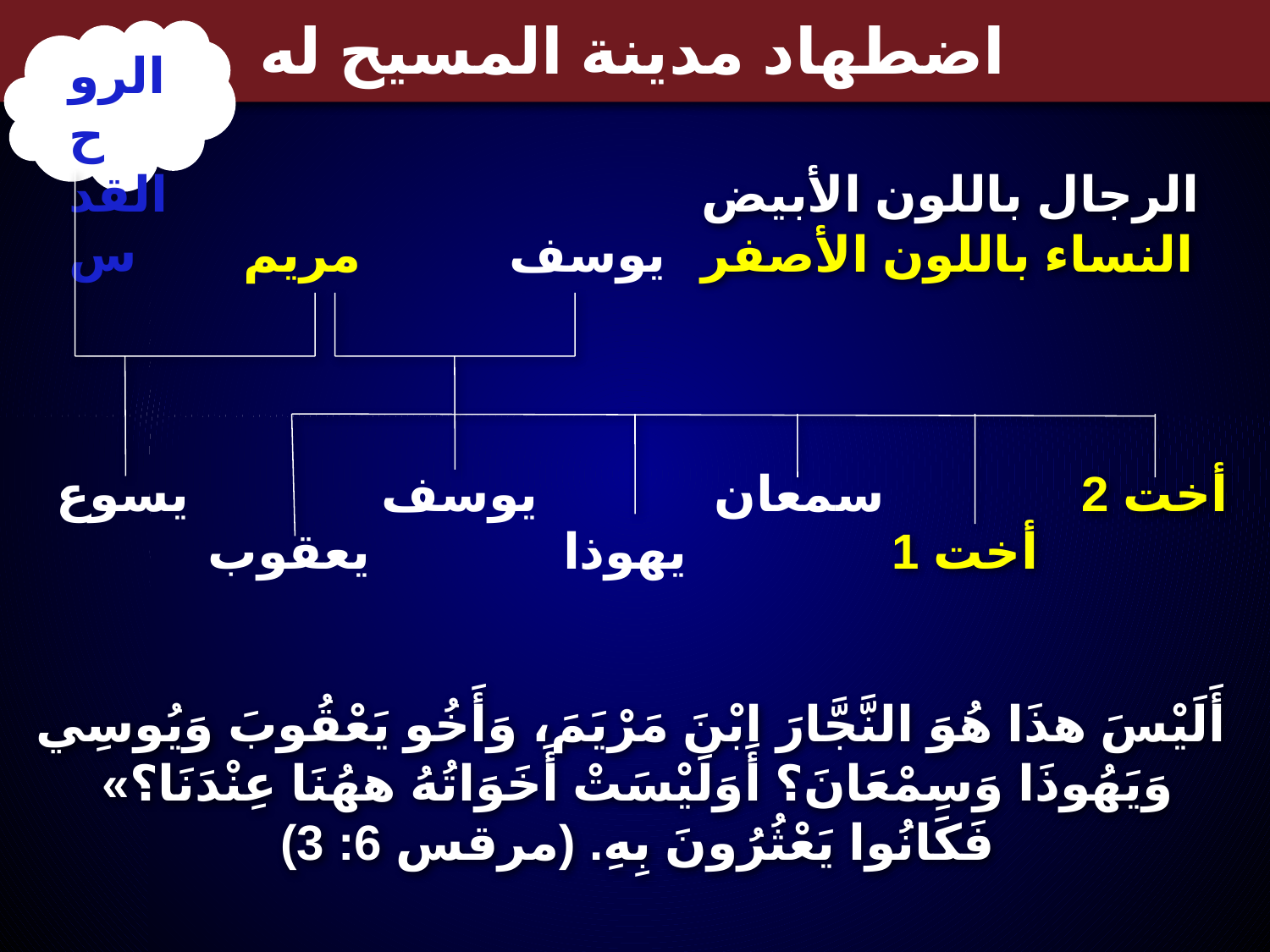

# اضطهاد مدينة المسيح له

الروح القدس
الرجال باللون الأبيض

يسوع
مريم
يوسف
النساء باللون الأصفر

يوسف
سمعان
أخت 2
يعقوب
يهوذا
أخت 1
 أَلَيْسَ هذَا هُوَ النَّجَّارَ ابْنَ مَرْيَمَ، وَأَخُو يَعْقُوبَ وَيُوسِي وَيَهُوذَا وَسِمْعَانَ؟ أَوَلَيْسَتْ أَخَوَاتُهُ ههُنَا عِنْدَنَا؟» فَكَانُوا يَعْثُرُونَ بِهِ. (مرقس 6: 3)